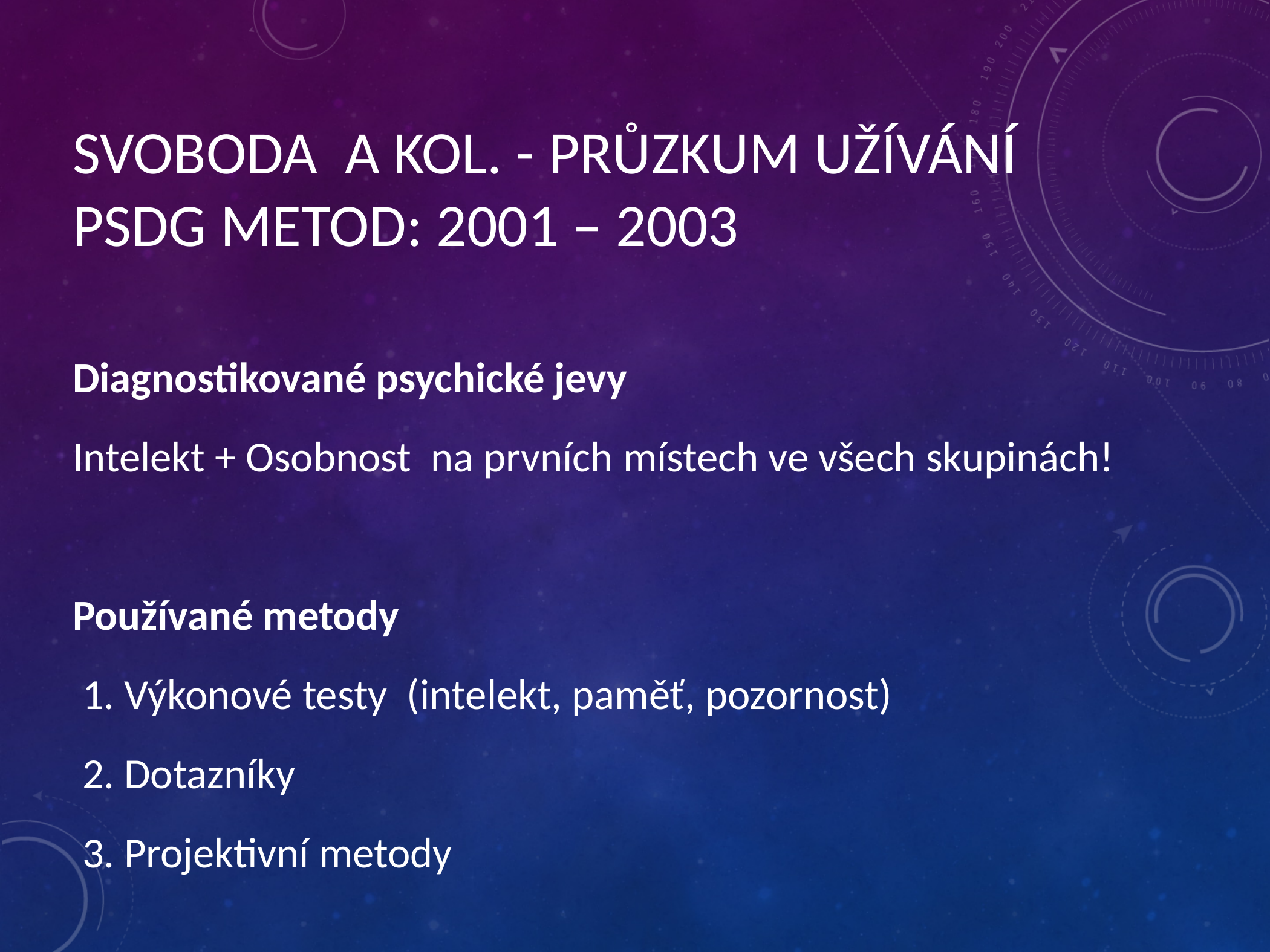

# Svoboda  a kol. - Průzkum užívání psdg metod: 2001 – 2003
Diagnostikované psychické jevy
Intelekt + Osobnost  na prvních místech ve všech skupinách!

Používané metody
 1. Výkonové testy  (intelekt, paměť, pozornost)
 2. Dotazníky
 3. Projektivní metody